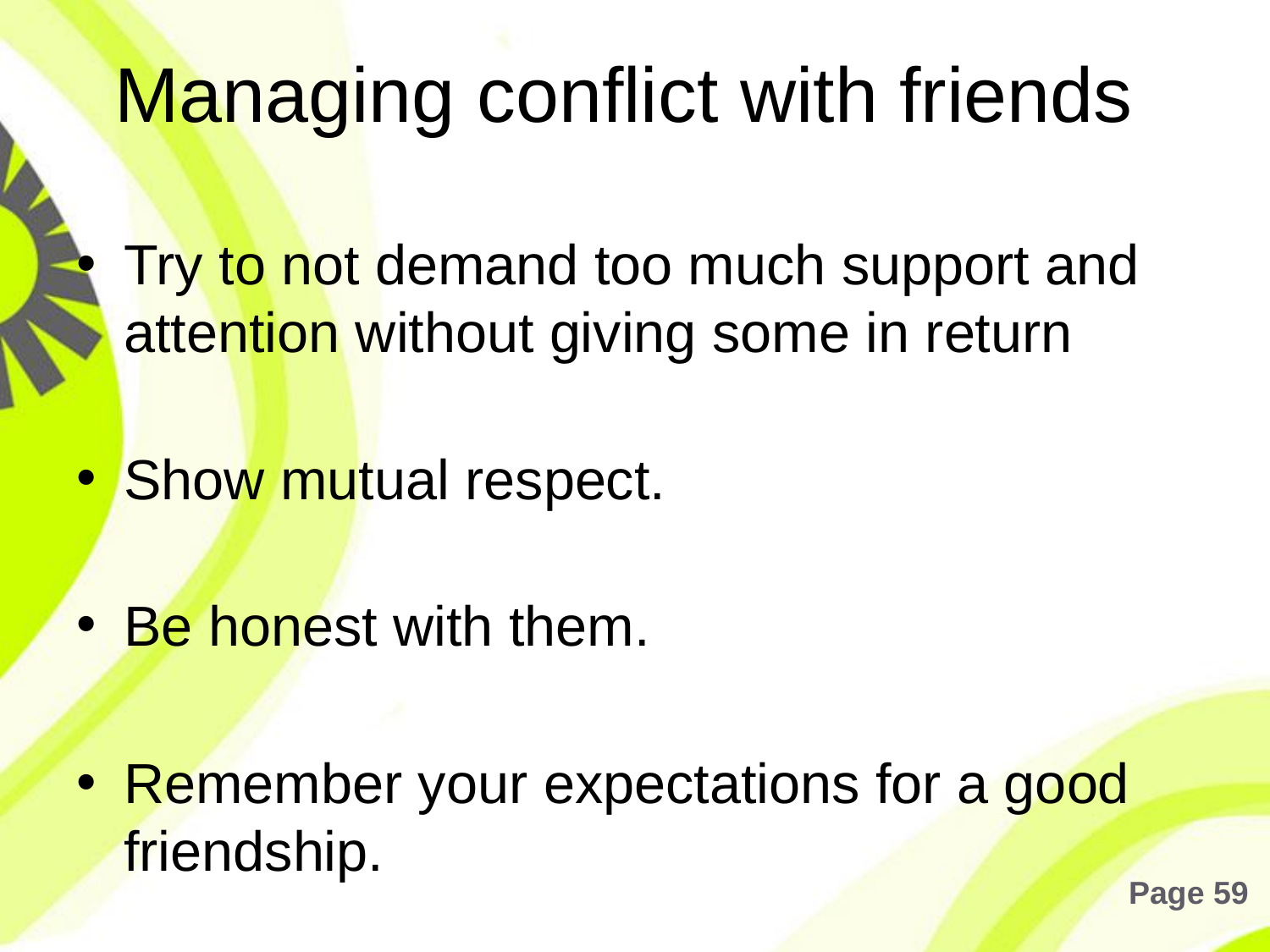

# Managing conflict with friends
Try to not demand too much support and attention without giving some in return
Show mutual respect.
Be honest with them.

Remember your expectations for a good friendship.